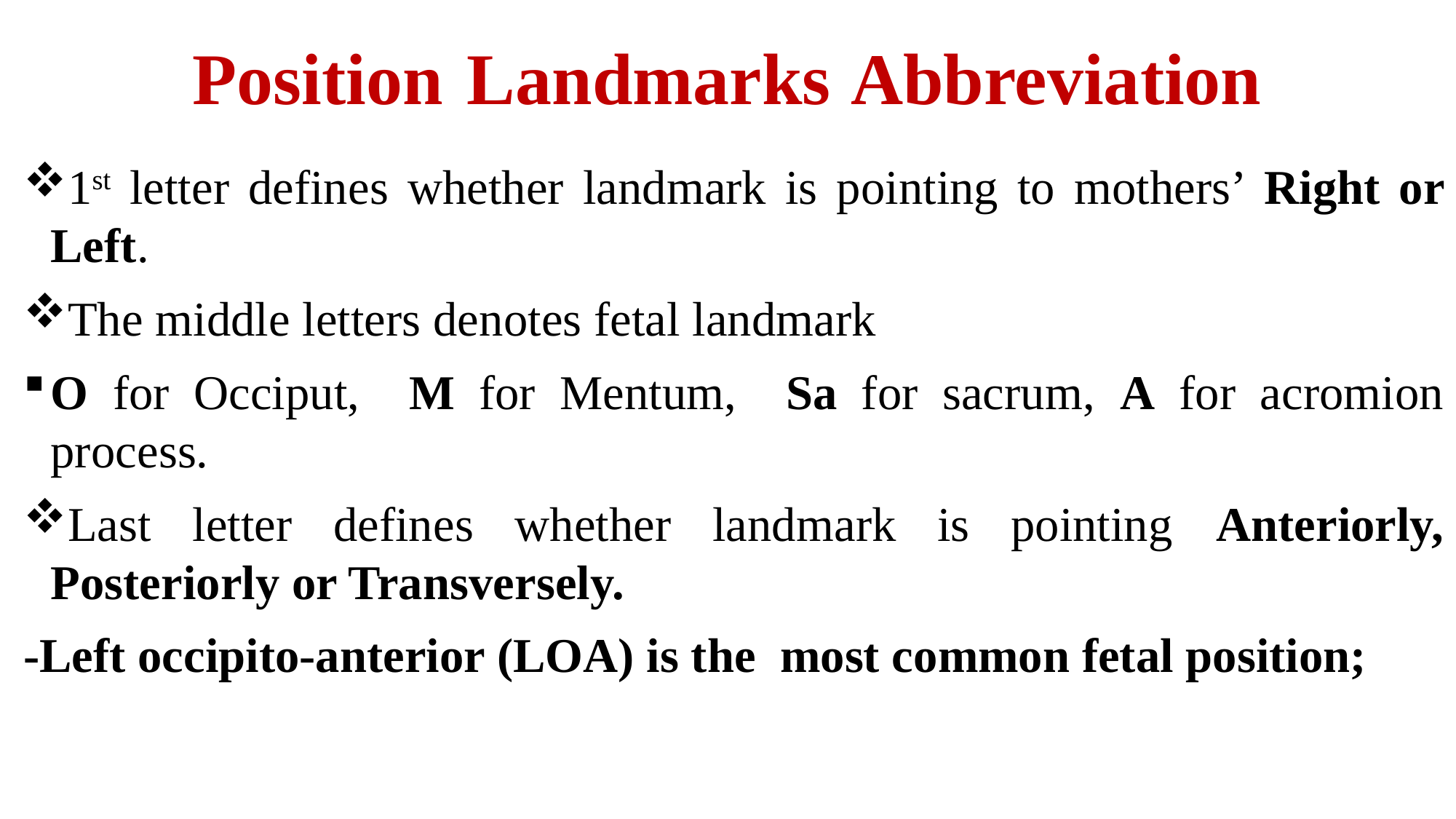

# Position Landmarks Abbreviation
1st letter defines whether landmark is pointing to mothers’ Right or Left.
The middle letters denotes fetal landmark
O for Occiput,  M for Mentum,  Sa for sacrum, A for acromion process.
Last letter defines whether landmark is pointing Anteriorly, Posteriorly or Transversely.
-Left occipito-anterior (LOA) is the  most common fetal position;